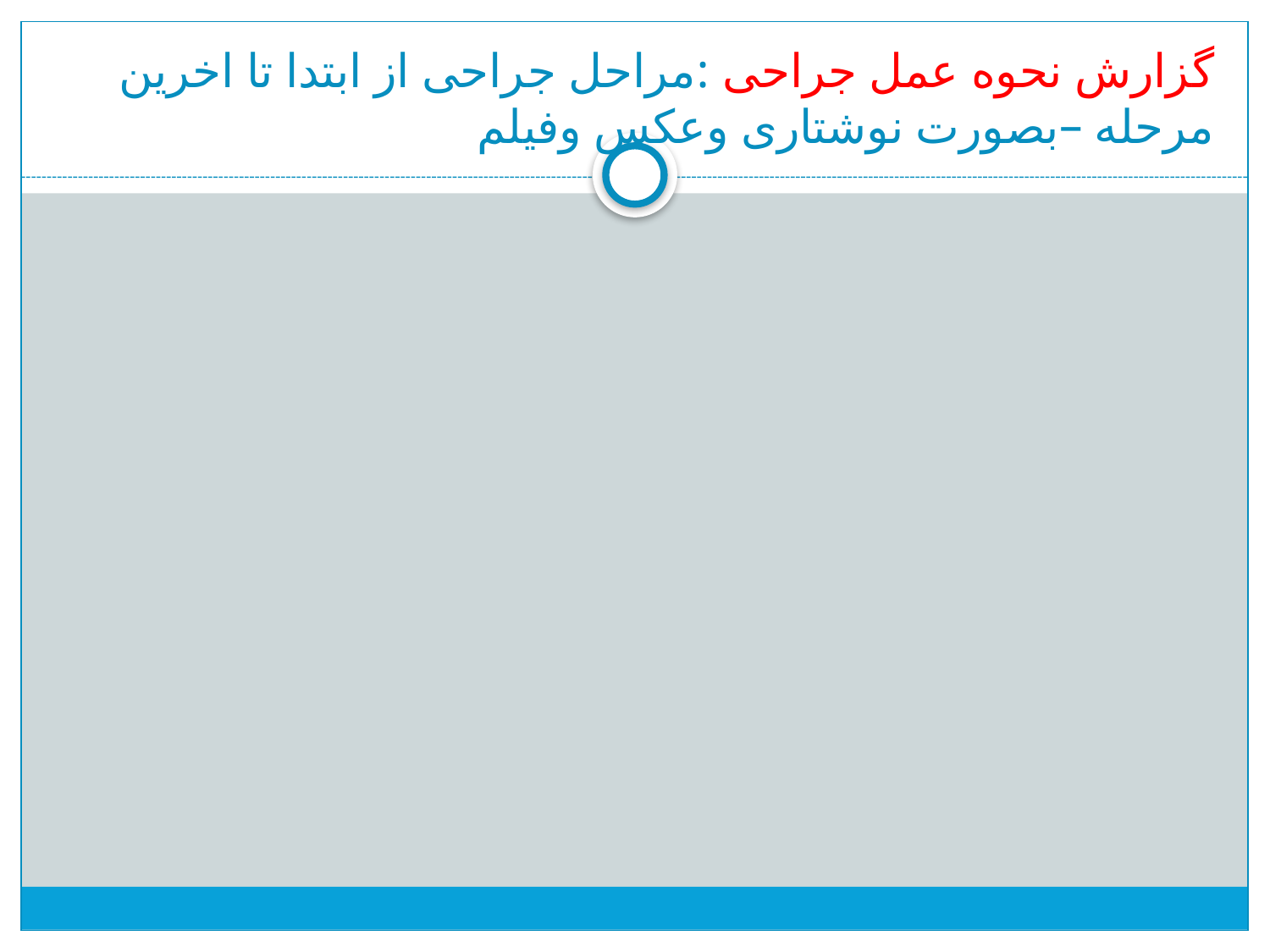

# گزارش نحوه عمل جراحی :مراحل جراحی از ابتدا تا اخرین مرحله –بصورت نوشتاری وعکس وفیلم